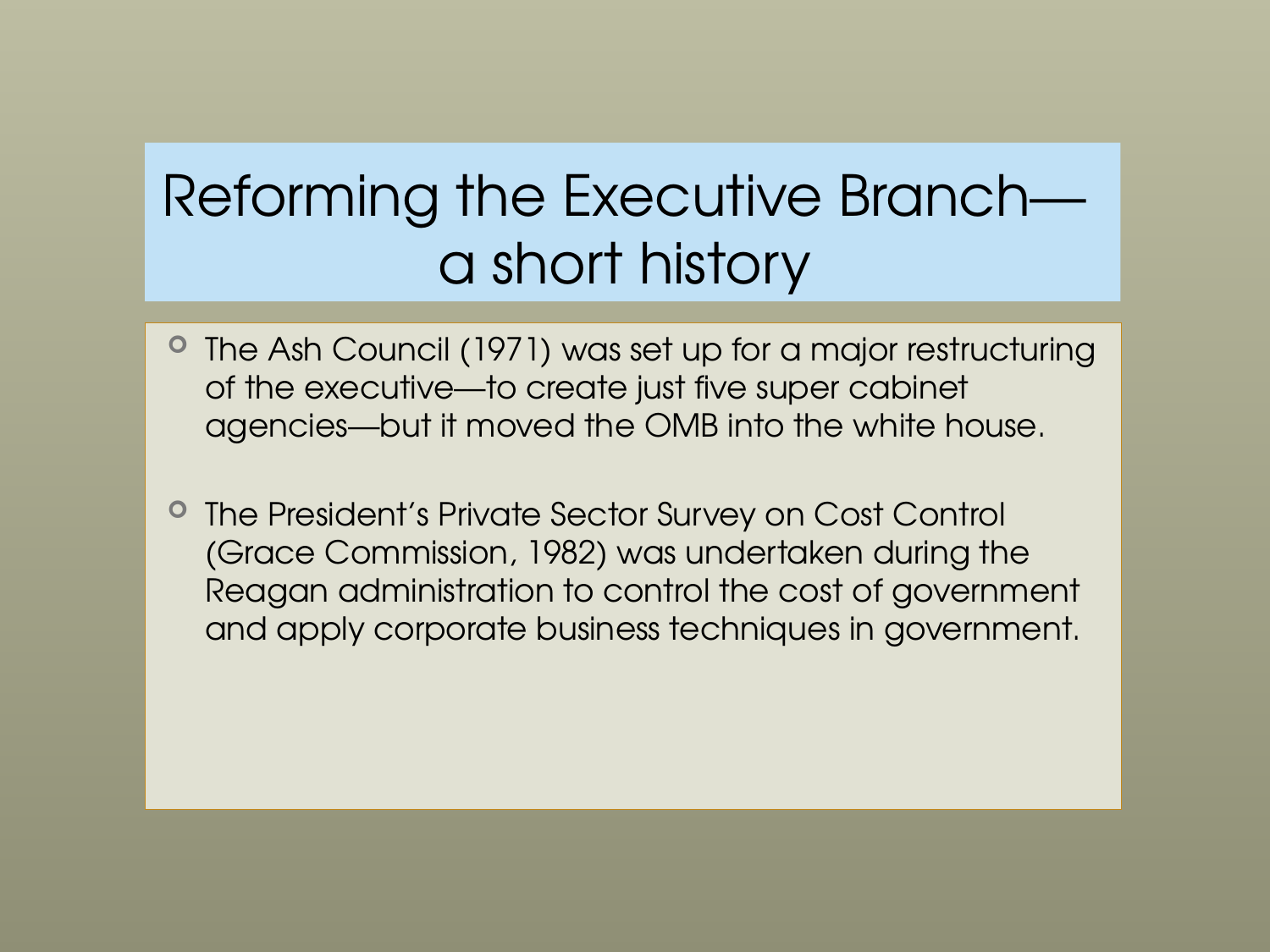

# Reforming the Executive Branch— a short history
The Ash Council (1971) was set up for a major restructuring of the executive—to create just five super cabinet agencies—but it moved the OMB into the white house.

The President’s Private Sector Survey on Cost Control (Grace Commission, 1982) was undertaken during the Reagan administration to control the cost of government and apply corporate business techniques in government.